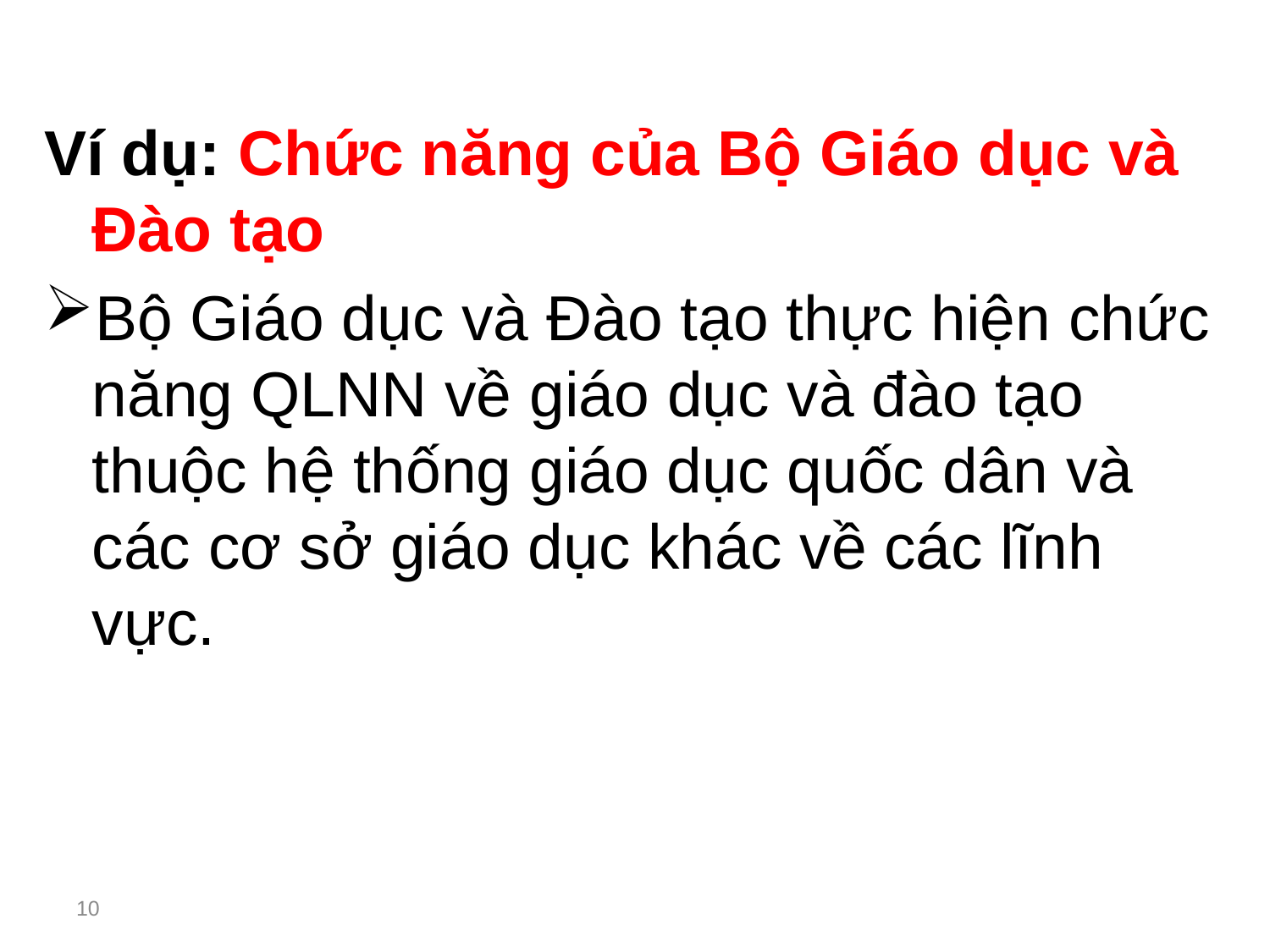

Ví dụ: Chức năng của Bộ Giáo dục và Đào tạo
Bộ Giáo dục và Đào tạo thực hiện chức năng QLNN về giáo dục và đào tạo thuộc hệ thống giáo dục quốc dân và các cơ sở giáo dục khác về các lĩnh vực.
10